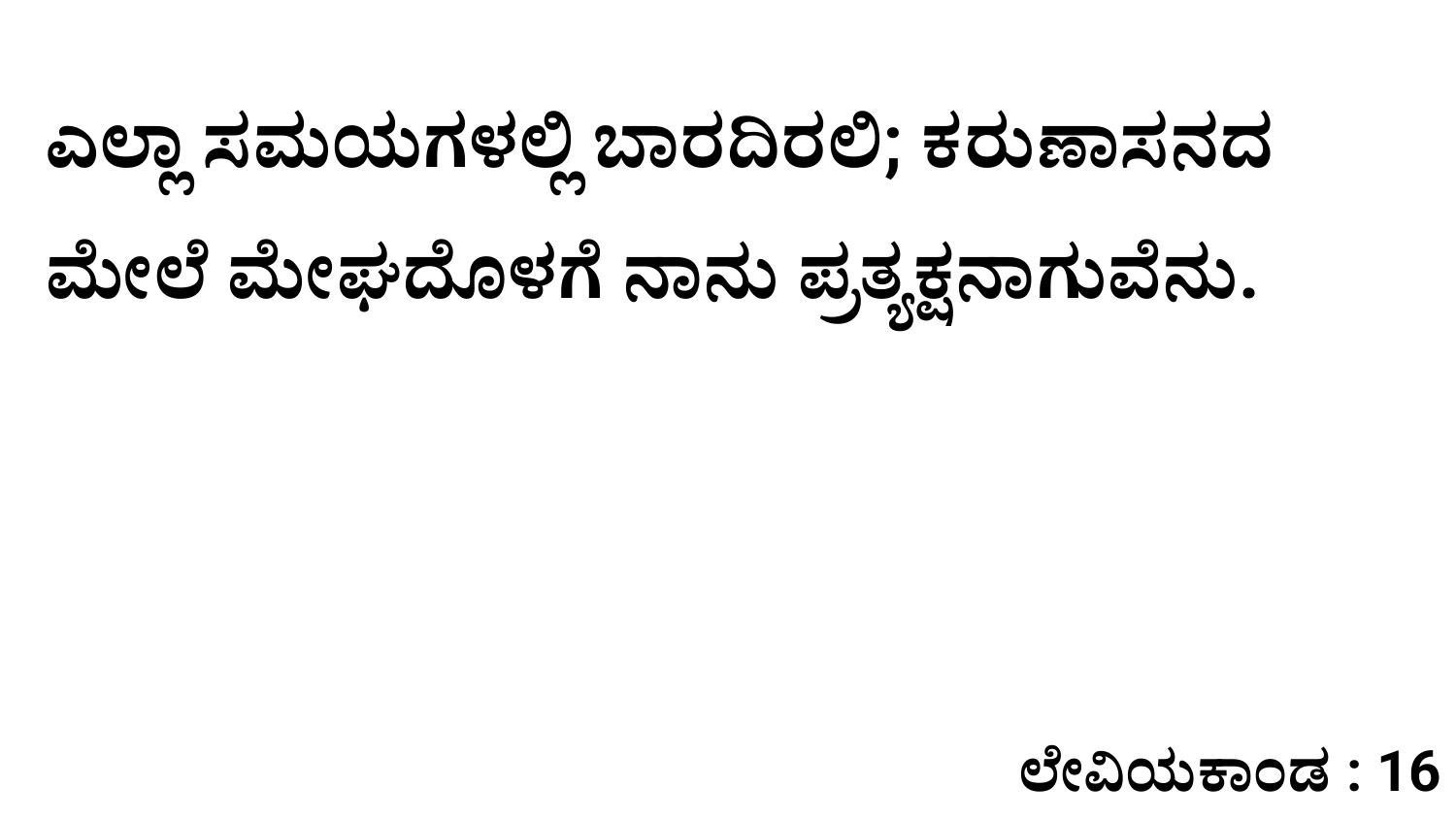

ಎಲ್ಲಾ ಸಮಯಗಳಲ್ಲಿ ಬಾರದಿರಲಿ; ಕರುಣಾಸನದ ಮೇಲೆ ಮೇಘದೊಳಗೆ ನಾನು ಪ್ರತ್ಯಕ್ಷನಾಗುವೆನು.
ಲೇವಿಯಕಾಂಡ : 16